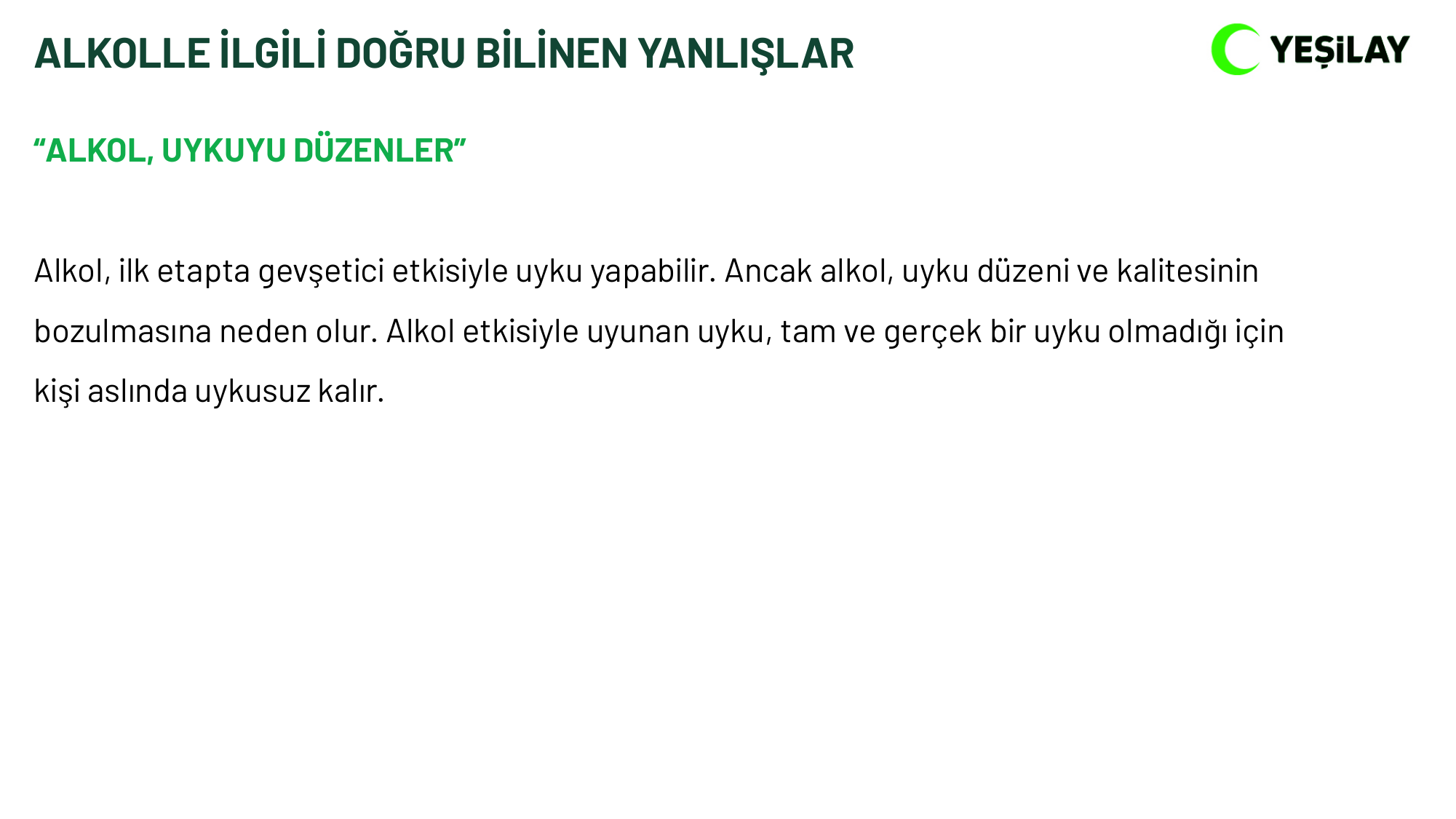

ALKOLLE İLGİLİ DOĞRU BİLİNEN YANLIŞLAR
“ALKOL, UYKUYU DÜZENLER”

Alkol, ilk etapta gevşetici etkisiyle uyku yapabilir. Ancak alkol, uyku düzeni ve kalitesinin bozulmasına neden olur. Alkol etkisiyle uyunan uyku, tam ve gerçek bir uyku olmadığı için kişi aslında uykusuz kalır.